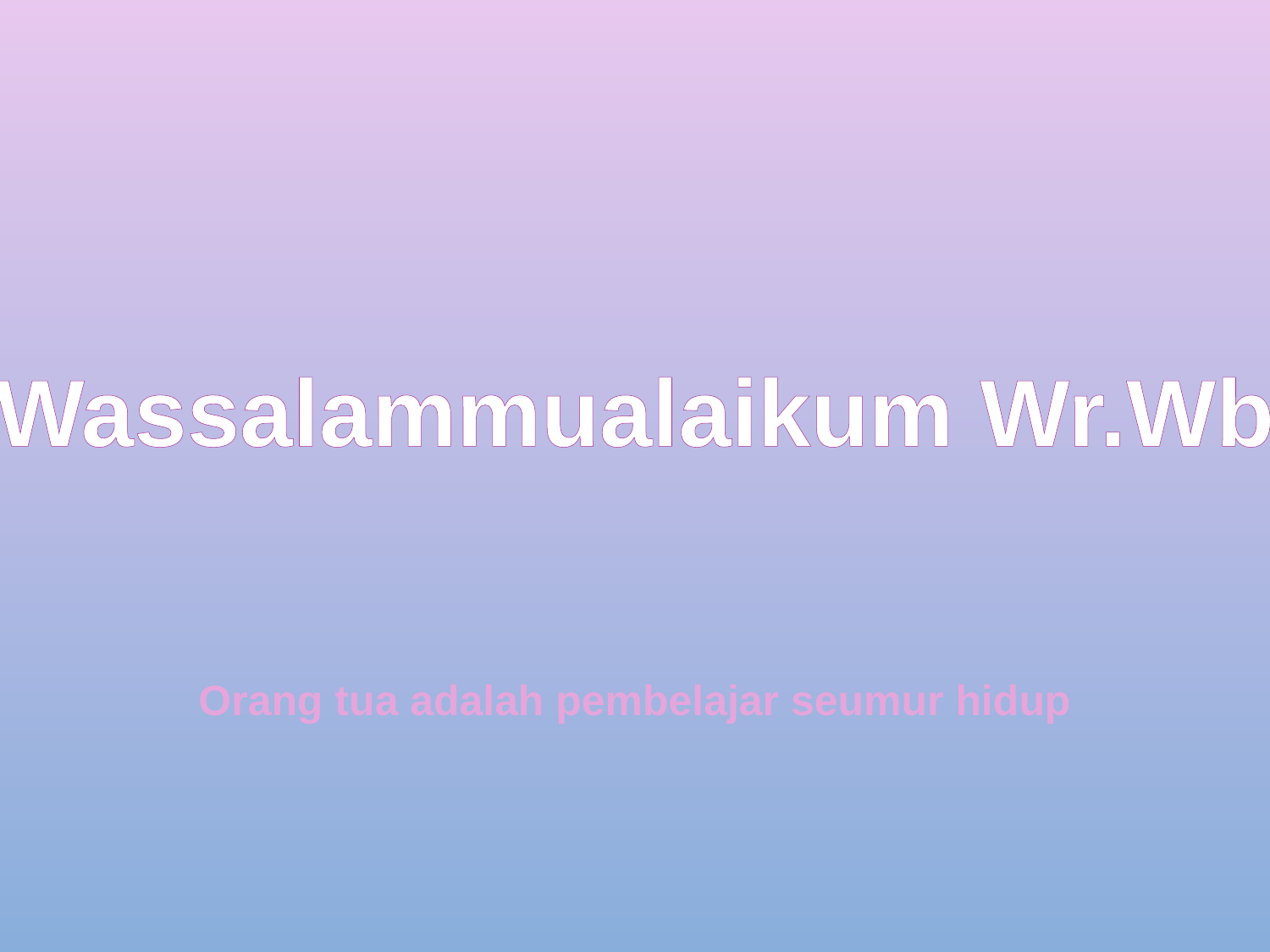

Wassalammualaikum Wr.Wb
Orang tua adalah pembelajar seumur hidup